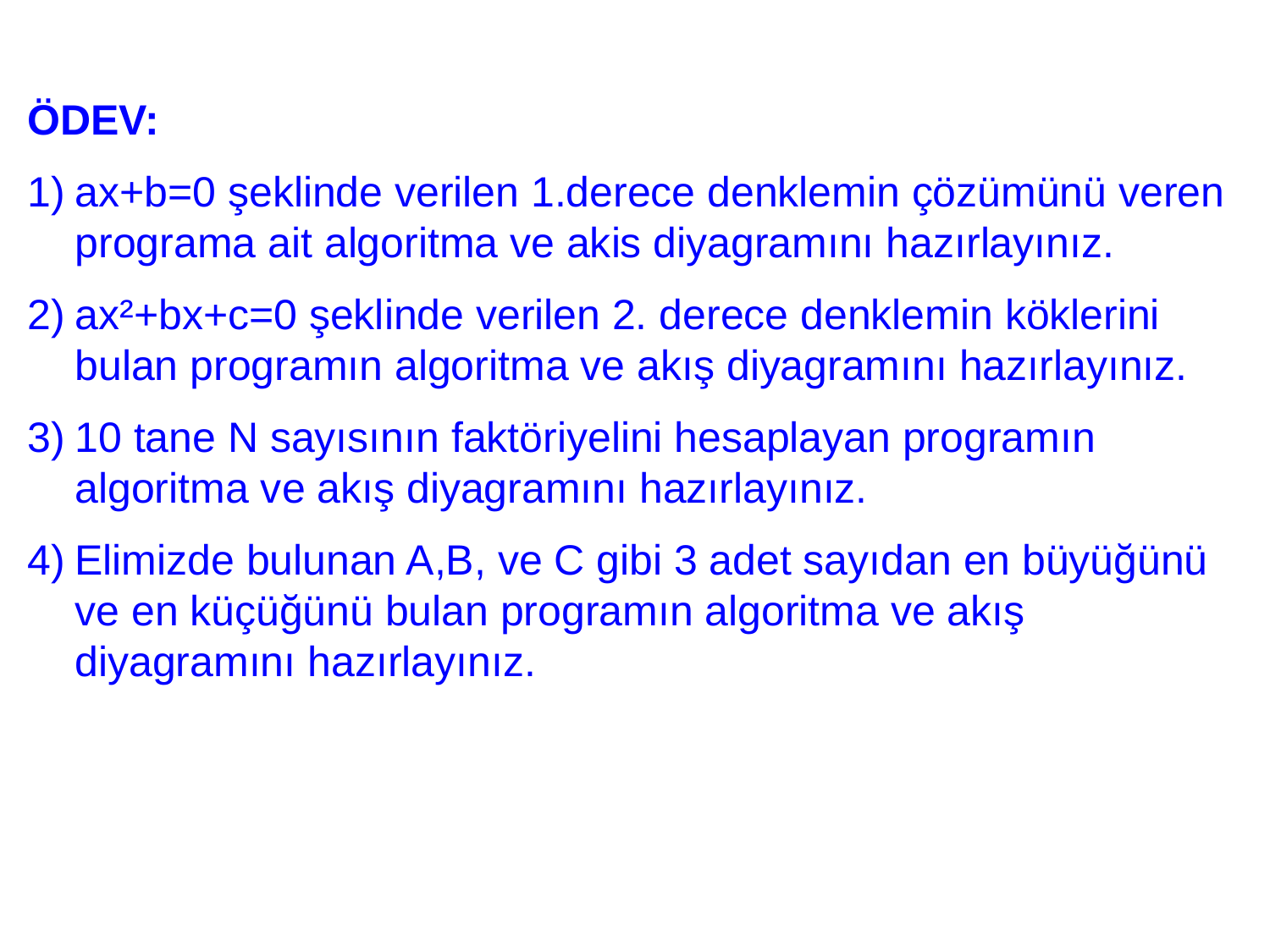

ÖDEV:
ax+b=0 şeklinde verilen 1.derece denklemin çözümünü veren programa ait algoritma ve akis diyagramını hazırlayınız.
ax²+bx+c=0 şeklinde verilen 2. derece denklemin köklerini bulan programın algoritma ve akış diyagramını hazırlayınız.
10 tane N sayısının faktöriyelini hesaplayan programın algoritma ve akış diyagramını hazırlayınız.
Elimizde bulunan A,B, ve C gibi 3 adet sayıdan en büyüğünü ve en küçüğünü bulan programın algoritma ve akış diyagramını hazırlayınız.